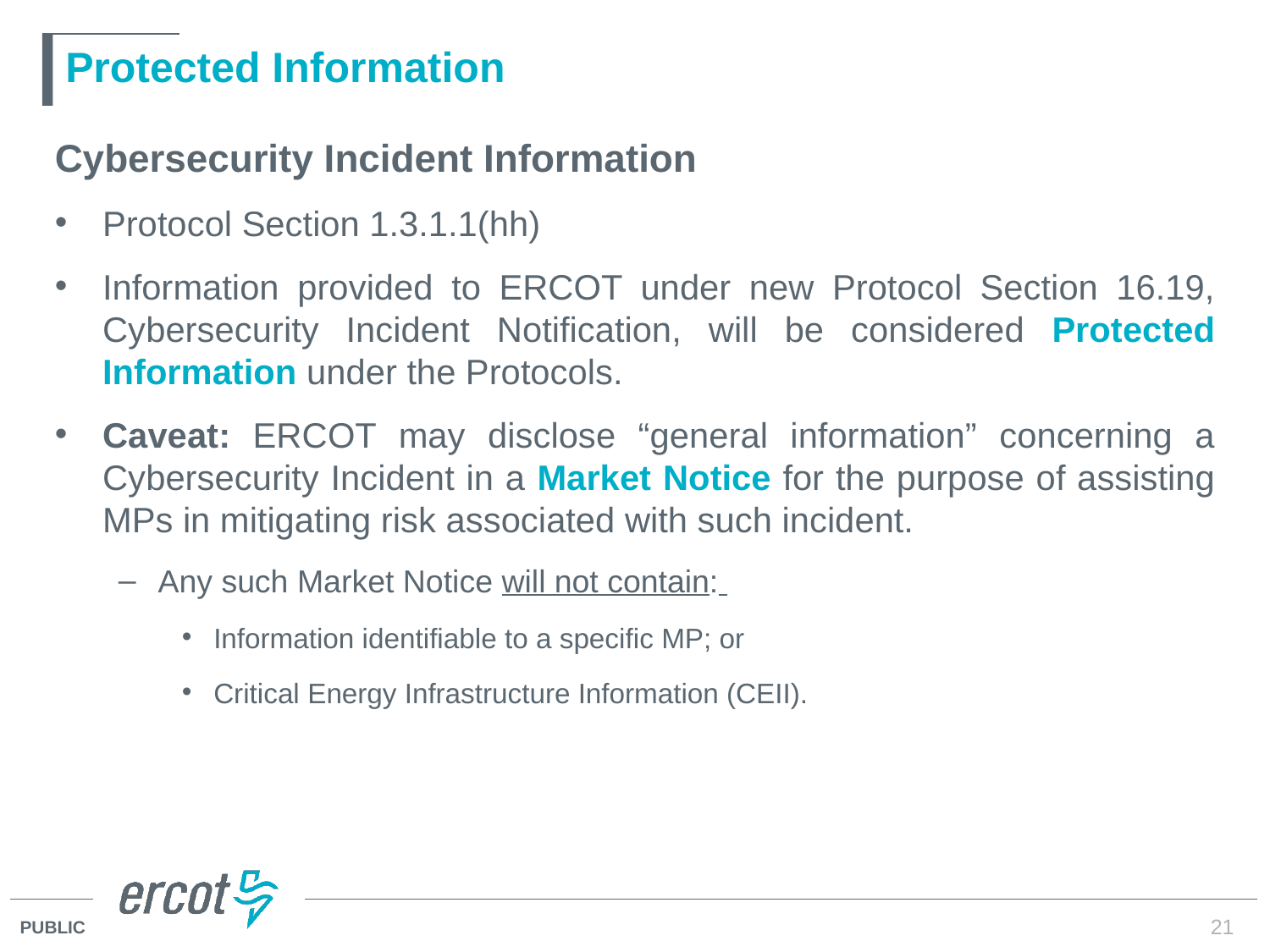

# Protected Information
Cybersecurity Incident Information
Protocol Section 1.3.1.1(hh)
Information provided to ERCOT under new Protocol Section 16.19, Cybersecurity Incident Notification, will be considered Protected Information under the Protocols.
Caveat: ERCOT may disclose “general information” concerning a Cybersecurity Incident in a Market Notice for the purpose of assisting MPs in mitigating risk associated with such incident.
Any such Market Notice will not contain:
Information identifiable to a specific MP; or
Critical Energy Infrastructure Information (CEII).

21